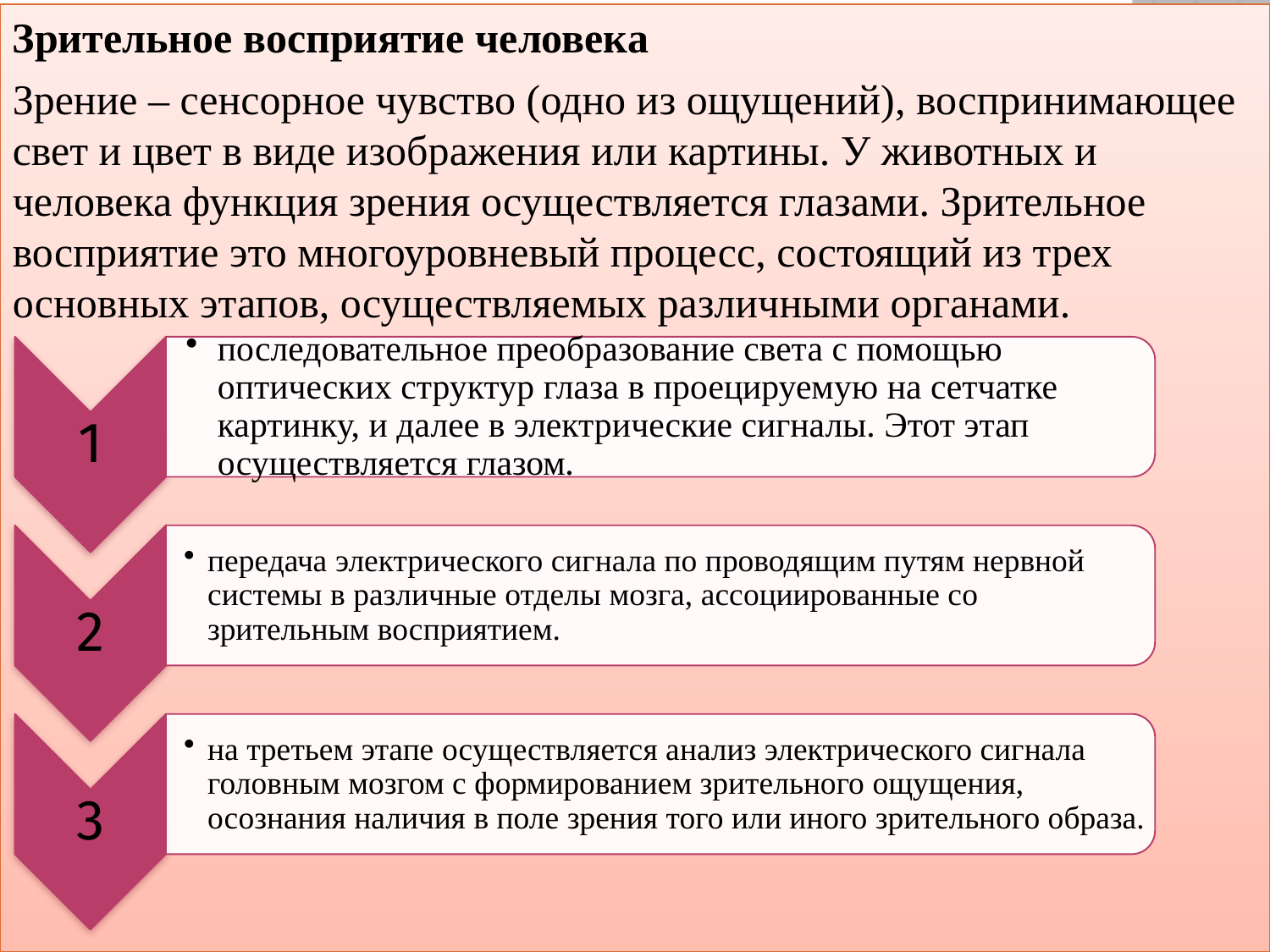

Зрительное восприятие человека
Зрение – сенсорное чувство (одно из ощущений), воспринимающее свет и цвет в виде изображения или картины. У животных и человека функция зрения осуществляется глазами. Зрительное восприятие это многоуровневый процесс, состоящий из трех основных этапов, осуществляемых различными органами.

1
последовательное преобразование света с помощью оптических структур глаза в проецируемую на сетчатке картинку, и далее в электрические сигналы. Этот этап осуществляется глазом.
2
передача электрического сигнала по проводящим путям нервной системы в различные отделы мозга, ассоциированные со зрительным восприятием.
3
на третьем этапе осуществляется анализ электрического сигнала головным мозгом с формированием зрительного ощущения, осознания наличия в поле зрения того или иного зрительного образа.